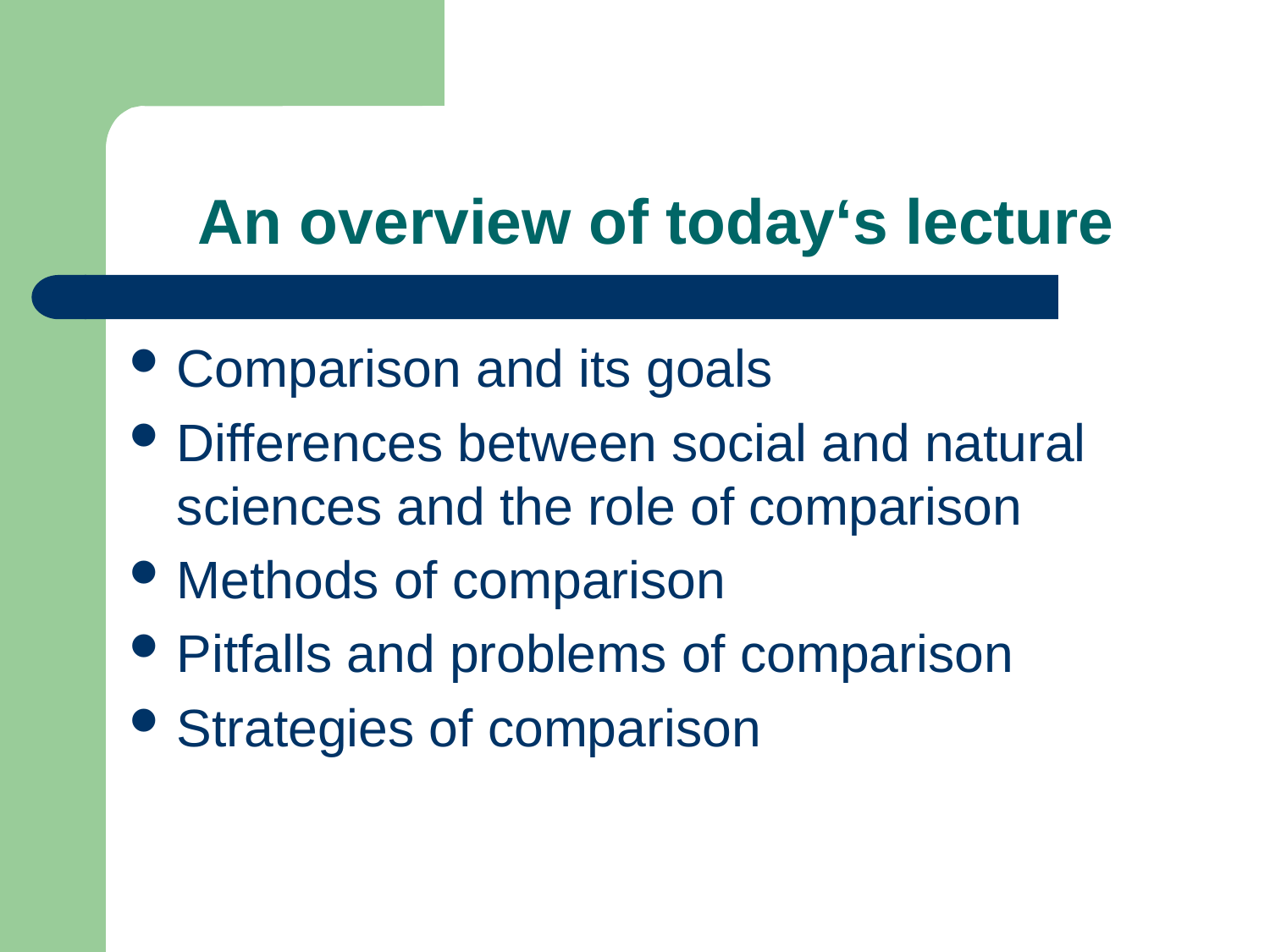

# An overview of today‘s lecture
Comparison and its goals
Differences between social and natural sciences and the role of comparison
Methods of comparison
Pitfalls and problems of comparison
Strategies of comparison